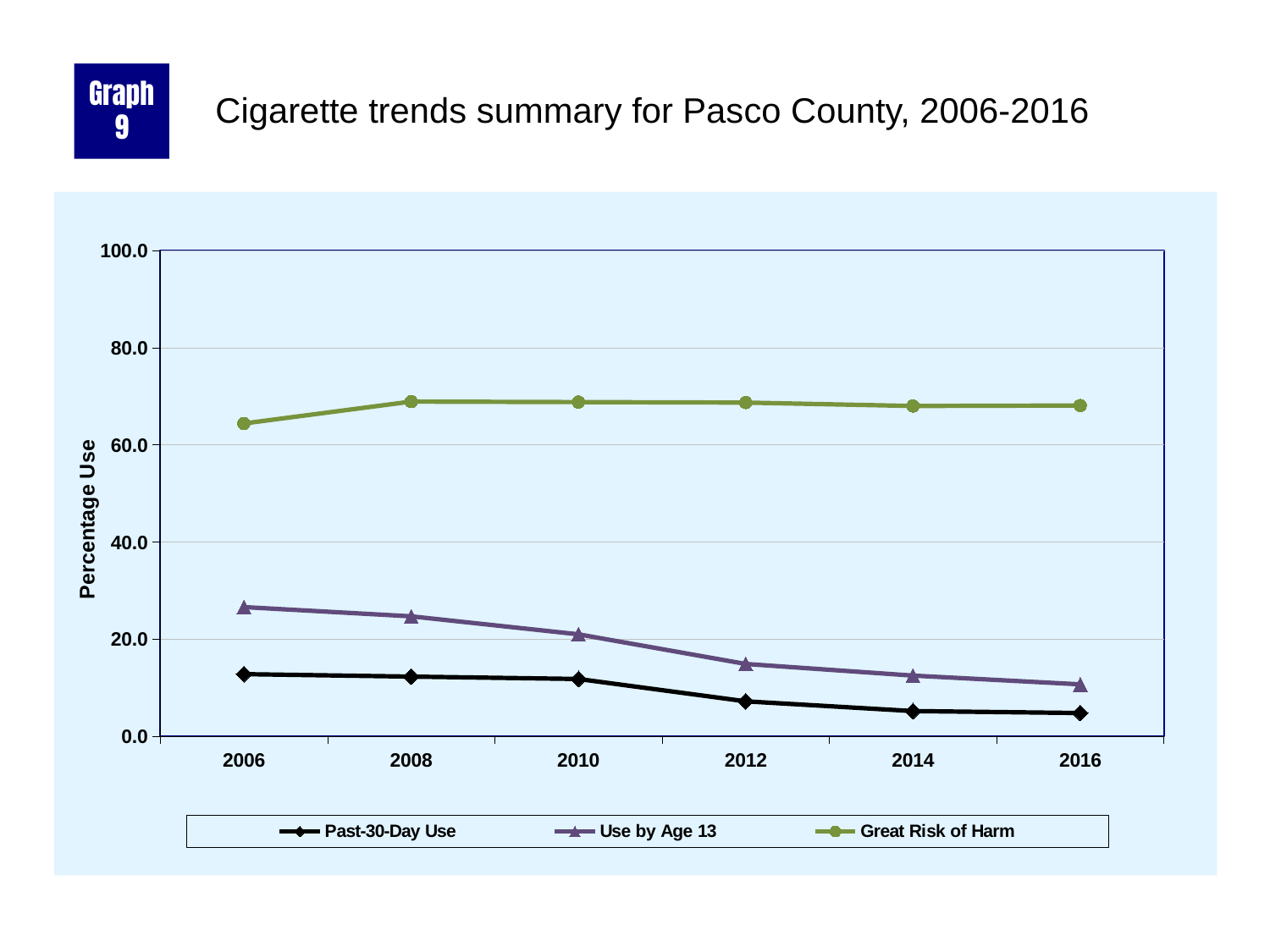

Graph 9
Cigarette trends summary for Pasco County, 2006-2016

### Chart

| Category | Past-30-Day Use | Use by Age 13 | Great Risk of Harm |
|---|---|---|---|
| 2006 | 12.8 | 26.6 | 64.4 |
| 2008 | 12.3 | 24.7 | 68.9 |
| 2010 | 11.8 | 21.0 | 68.8 |
| 2012 | 7.2 | 14.9 | 68.7 |
| 2014 | 5.2 | 12.5 | 68.0 |
| 2016 | 4.8 | 10.7 | 68.1 |